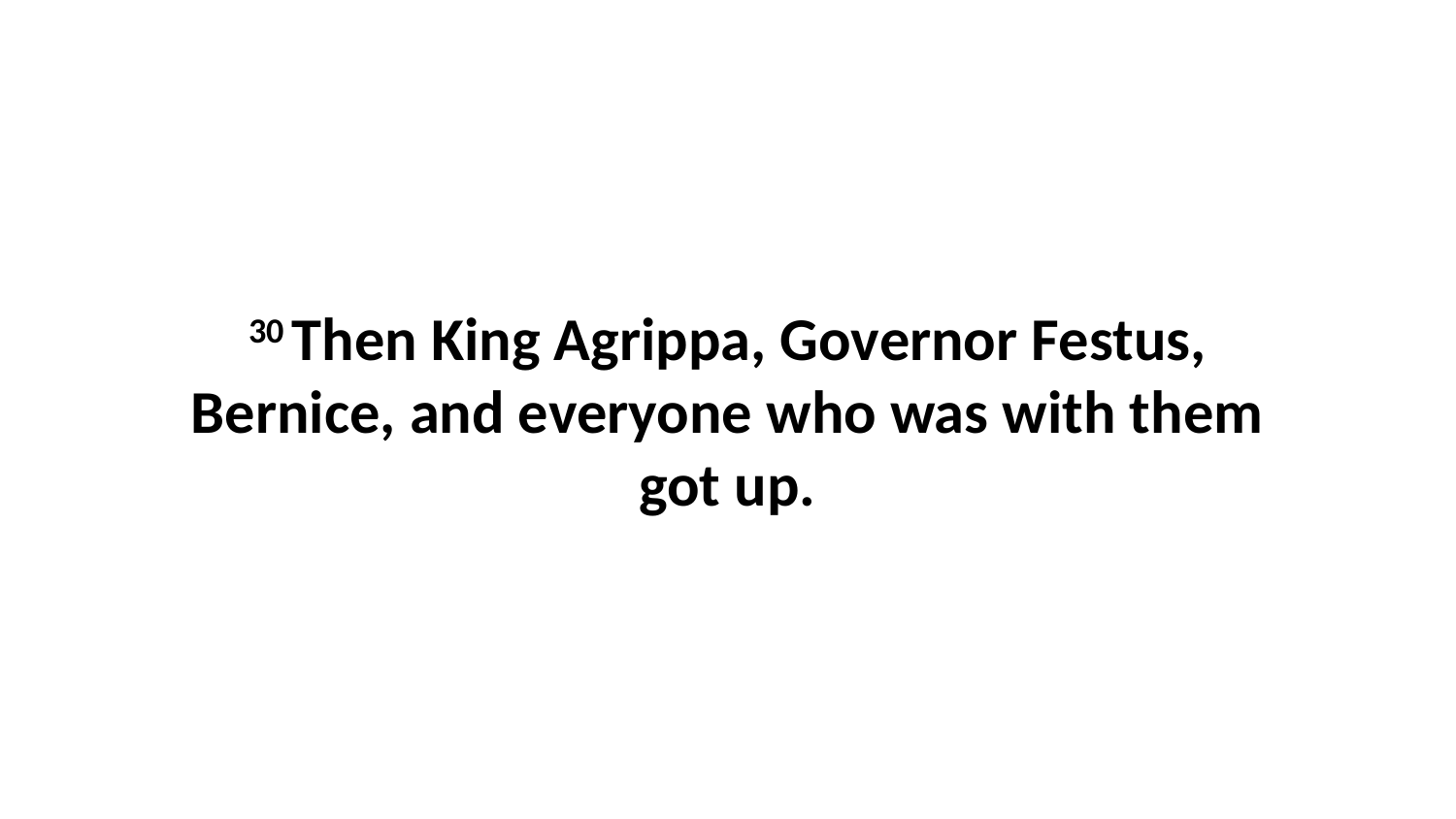

30 Then King Agrippa, Governor Festus, Bernice, and everyone who was with them got up.